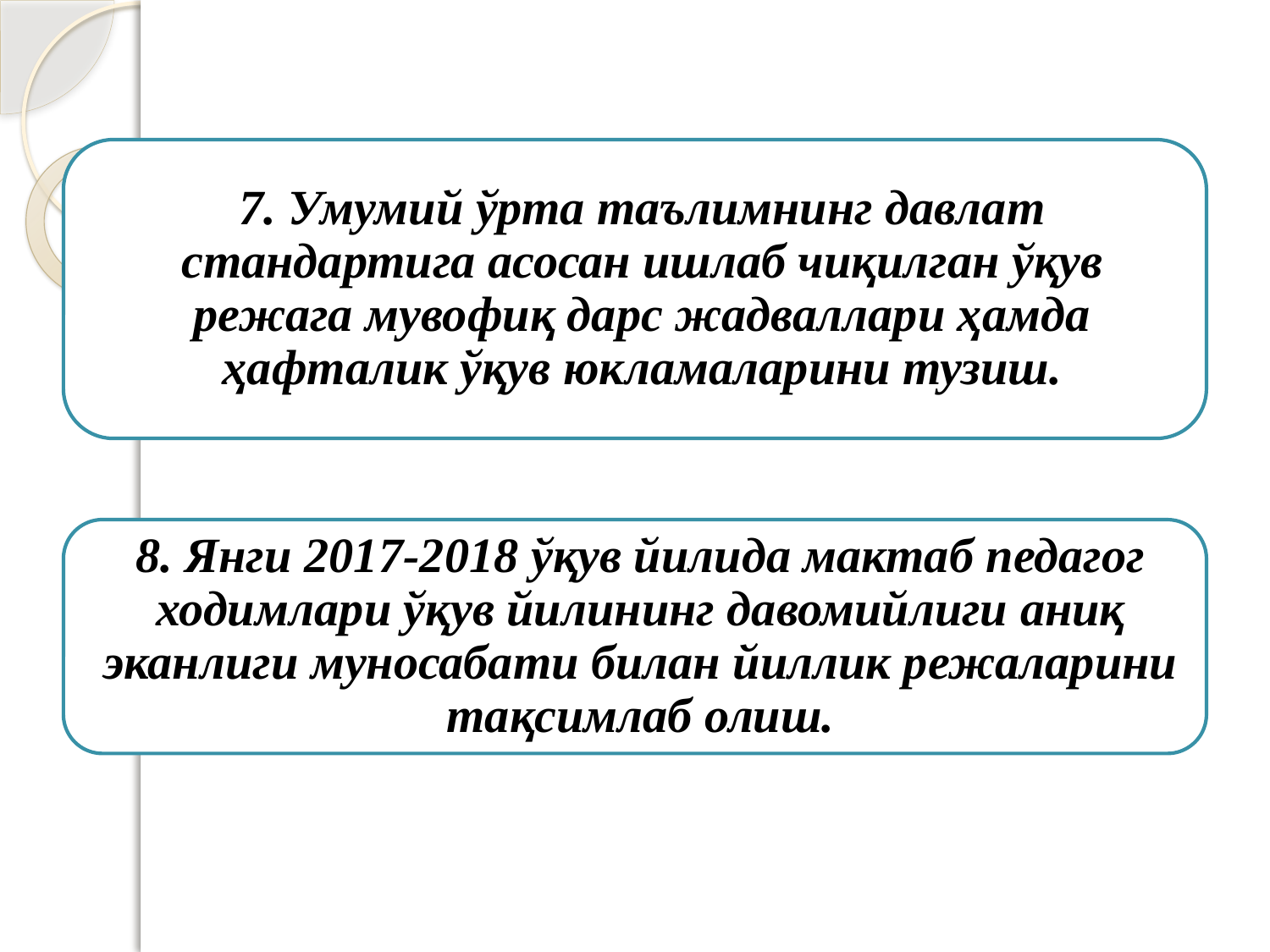

7. Умумий ўрта таълимнинг давлат стандартига асосан ишлаб чиқилган ўқув режага мувофиқ дарс жадваллари ҳамда ҳафталик ўқув юкламаларини тузиш.

8. Янги 2017-2018 ўқув йилида мактаб педагог ходимлари ўқув йилининг давомийлиги аниқ эканлиги муносабати билан йиллик режаларини тақсимлаб олиш.